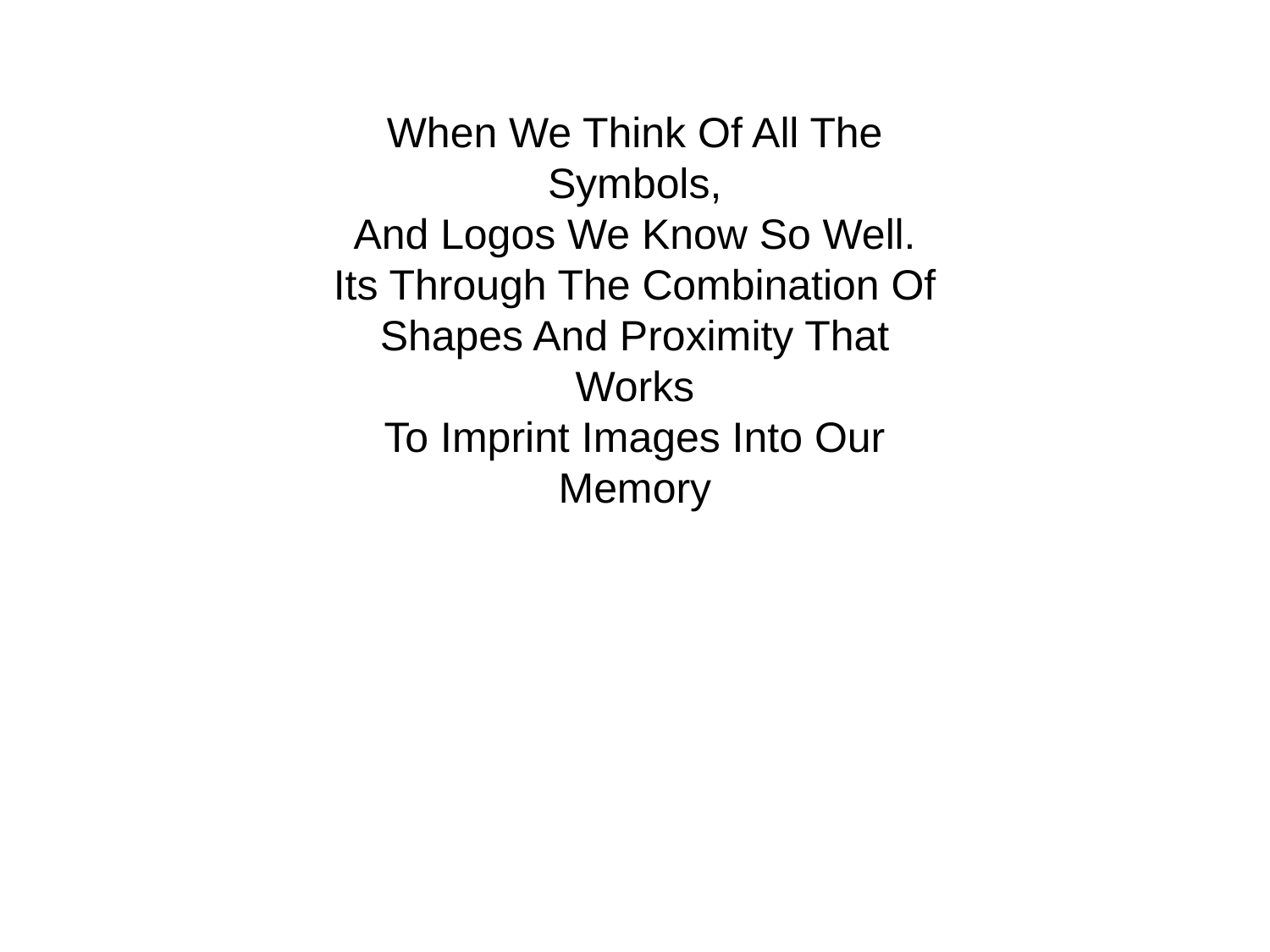

When We Think Of All The Symbols,
And Logos We Know So Well.
Its Through The Combination Of
Shapes And Proximity That Works
To Imprint Images Into Our Memory